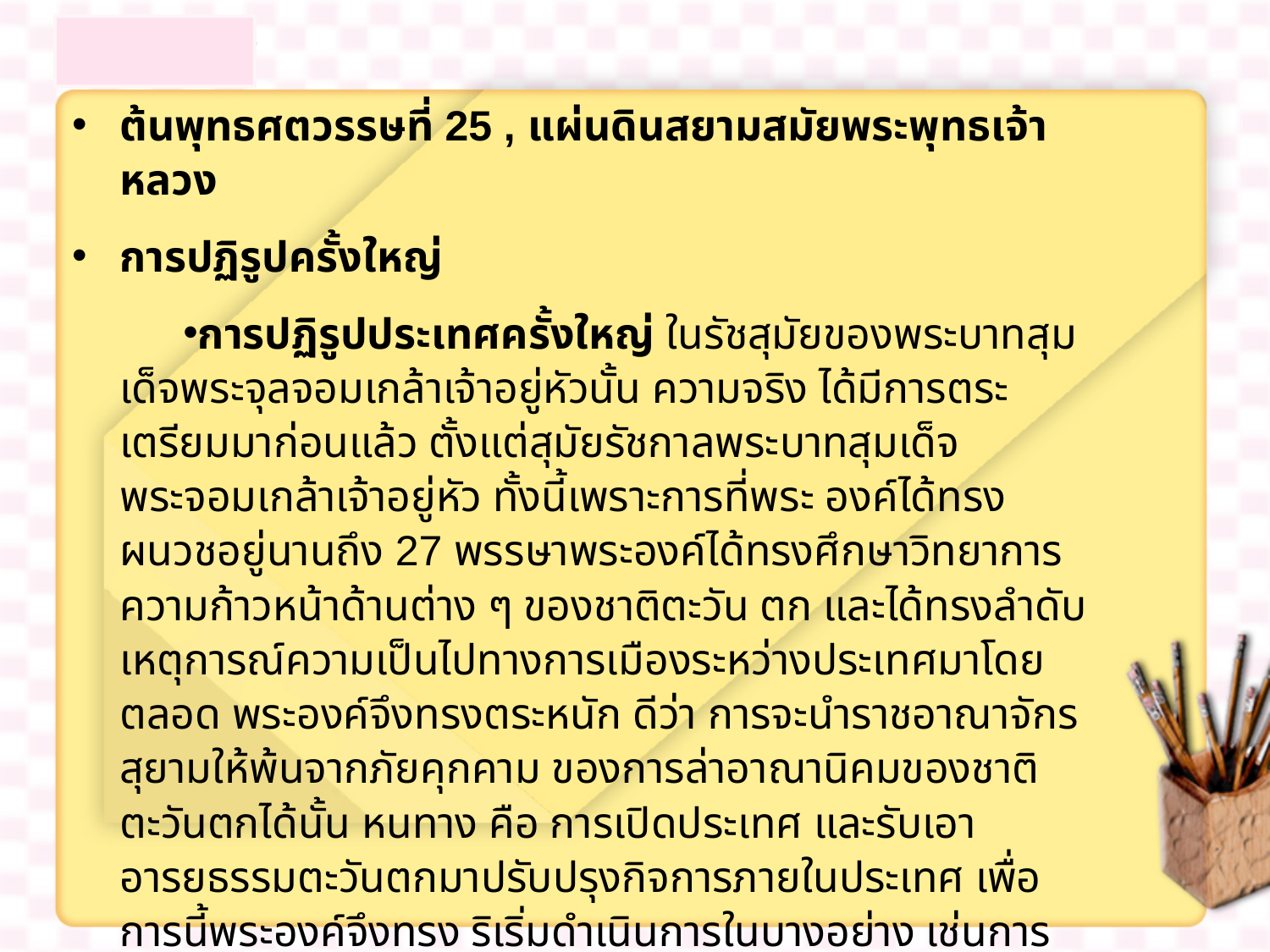

ต้นพุทธศตวรรษที่ 25 , แผ่นดินสยามสมัยพระพุทธเจ้าหลวง
การปฏิรูปครั้งใหญ่
การปฏิรูปประเทศครั้งใหญ่ ในรัชสุมัยของพระบาทสุมเด็จพระจุลจอมเกล้าเจ้าอยู่หัวนั้น ความจริง ได้มีการตระเตรียมมาก่อนแล้ว ตั้งแต่สุมัยรัชกาลพระบาทสุมเด็จพระจอมเกล้าเจ้าอยู่หัว ทั้งนี้เพราะการที่พระ องค์ได้ทรงผนวชอยู่นานถึง 27 พรรษาพระองค์ได้ทรงศึกษาวิทยาการความก้าวหน้าด้านต่าง ๆ ของชาติตะวัน ตก และได้ทรงลำดับเหตุการณ์ความเป็นไปทางการเมืองระหว่างประเทศมาโดยตลอด พระองค์จึงทรงตระหนัก ดีว่า การจะนำราชอาณาจักรสุยามให้พ้นจากภัยคุกคาม ของการล่าอาณานิคมของชาติตะวันตกได้นั้น หนทาง คือ การเปิดประเทศ และรับเอาอารยธรรมตะวันตกมาปรับปรุงกิจการภายในประเทศ เพื่อการนี้พระองค์จึงทรง ริเริ่มดำเนินการในบางอย่าง เช่นการยกเลิกขนบธรรมเนียมประเพณีที่ล้าหลัง และฟื้นฟูสิ่งที่เชิดหน้าชูตาของ ประเทศ ที่สำคัญก็คือพระองค์ทรงเตรียมกษัตริย์องค์ใหม่ให้พร้อมเพื่อรับมือกับุถานะการณ์ดังกล่าว โดยทรง ให้พระราชโอรส พระราชธิดาได้รับการศึกษาตามแบบอย่างตะวันตก และได้มีการเรียนรู้แบบอย่างวัฒนธรรม ของตะวันตกไว้